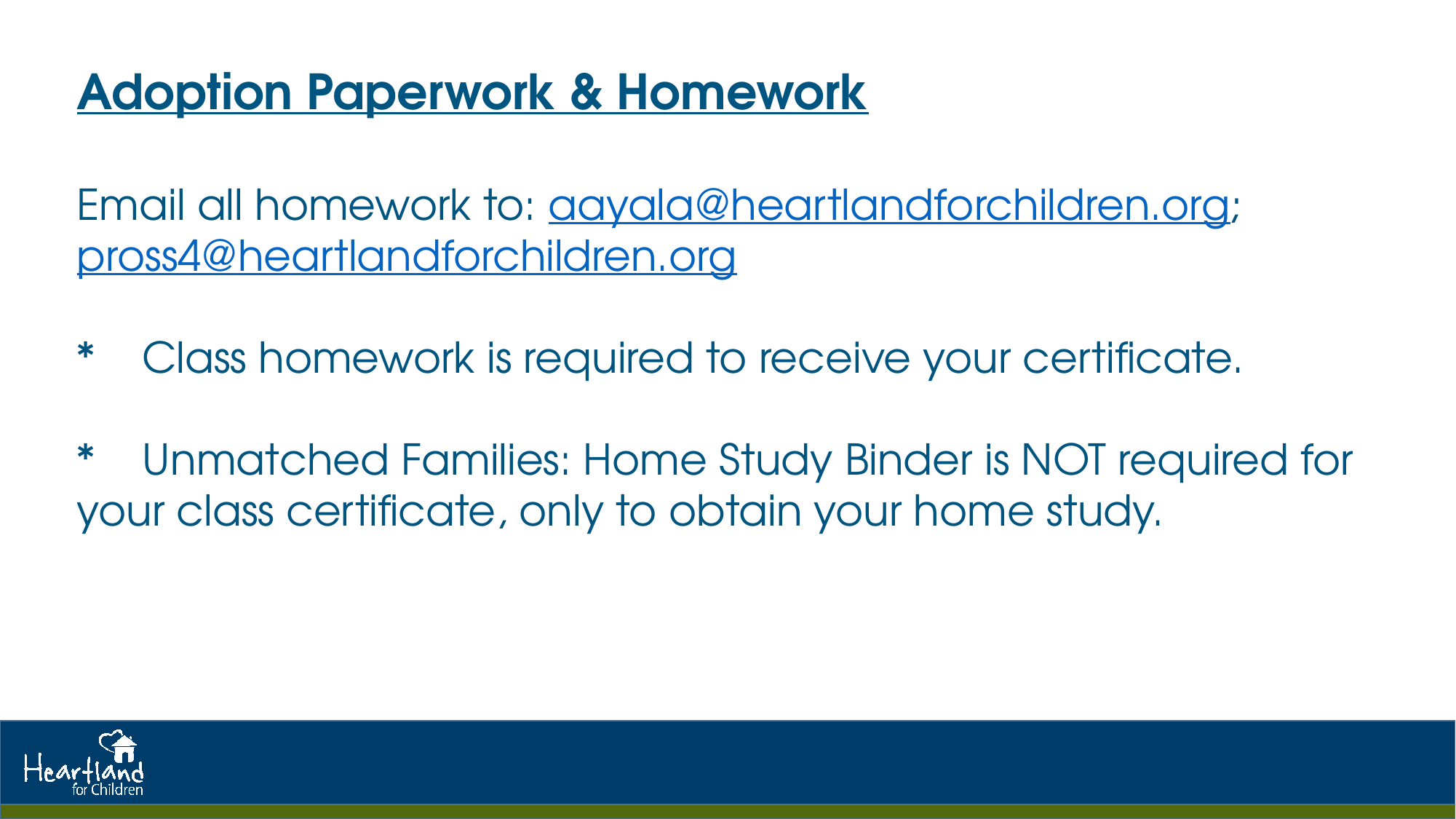

Adoption Paperwork & Homework

Email all homework to: aayala@heartlandforchildren.org; pross4@heartlandforchildren.org

*    Class homework is required to receive your certificate.

*    Unmatched Families: Home Study Binder is NOT required for your class certificate, only to obtain your home study.